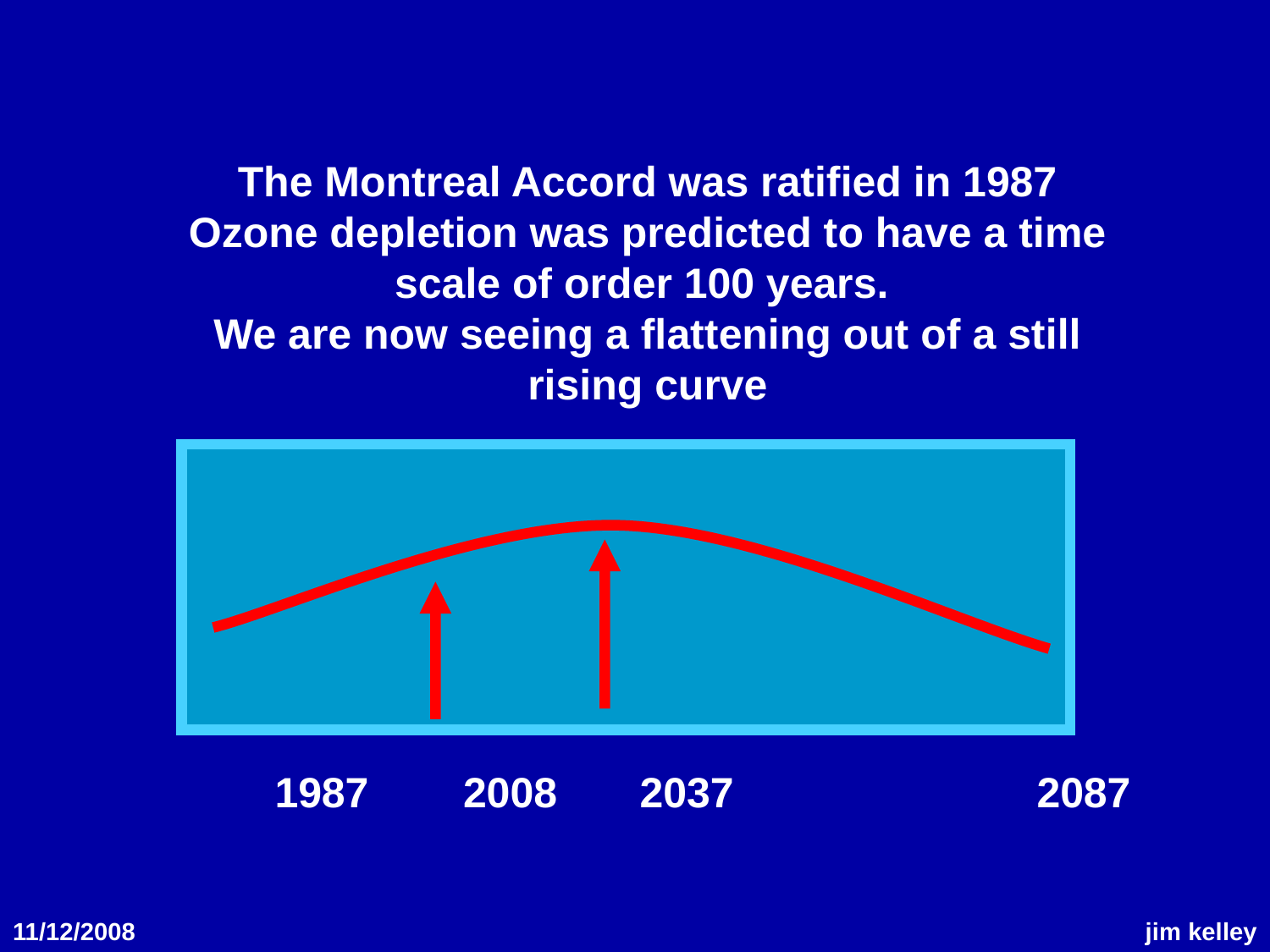

The Montreal Accord was ratified in 1987
Ozone depletion was predicted to have a time
scale of order 100 years.
We are now seeing a flattening out of a still
rising curve

1987        2008       2037    			2087
11/12/2008
jim kelley